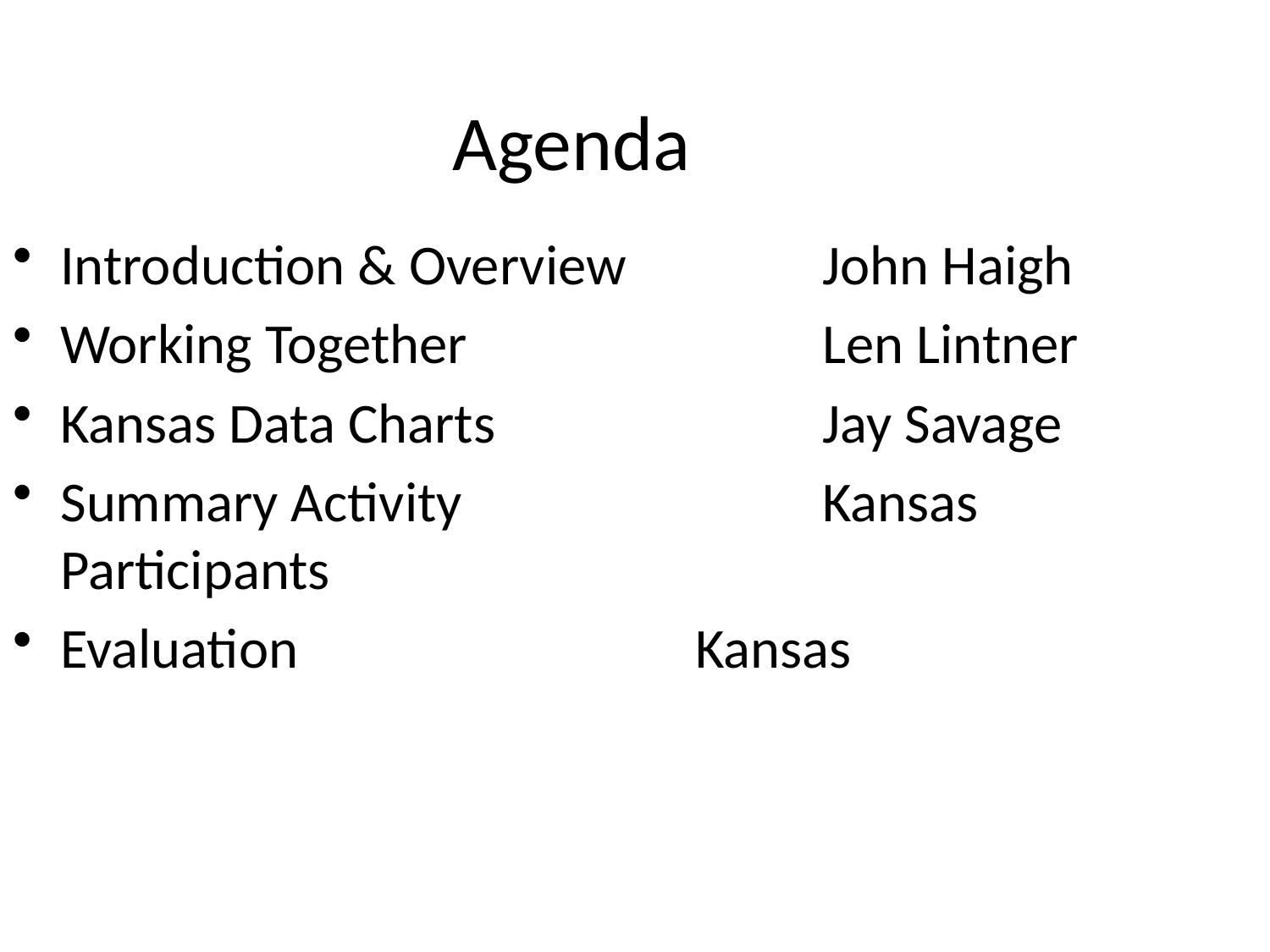

Agenda
Introduction & Overview		John Haigh
Working Together			Len Lintner
Kansas Data Charts			Jay Savage
Summary Activity			Kansas Participants
Evaluation				Kansas